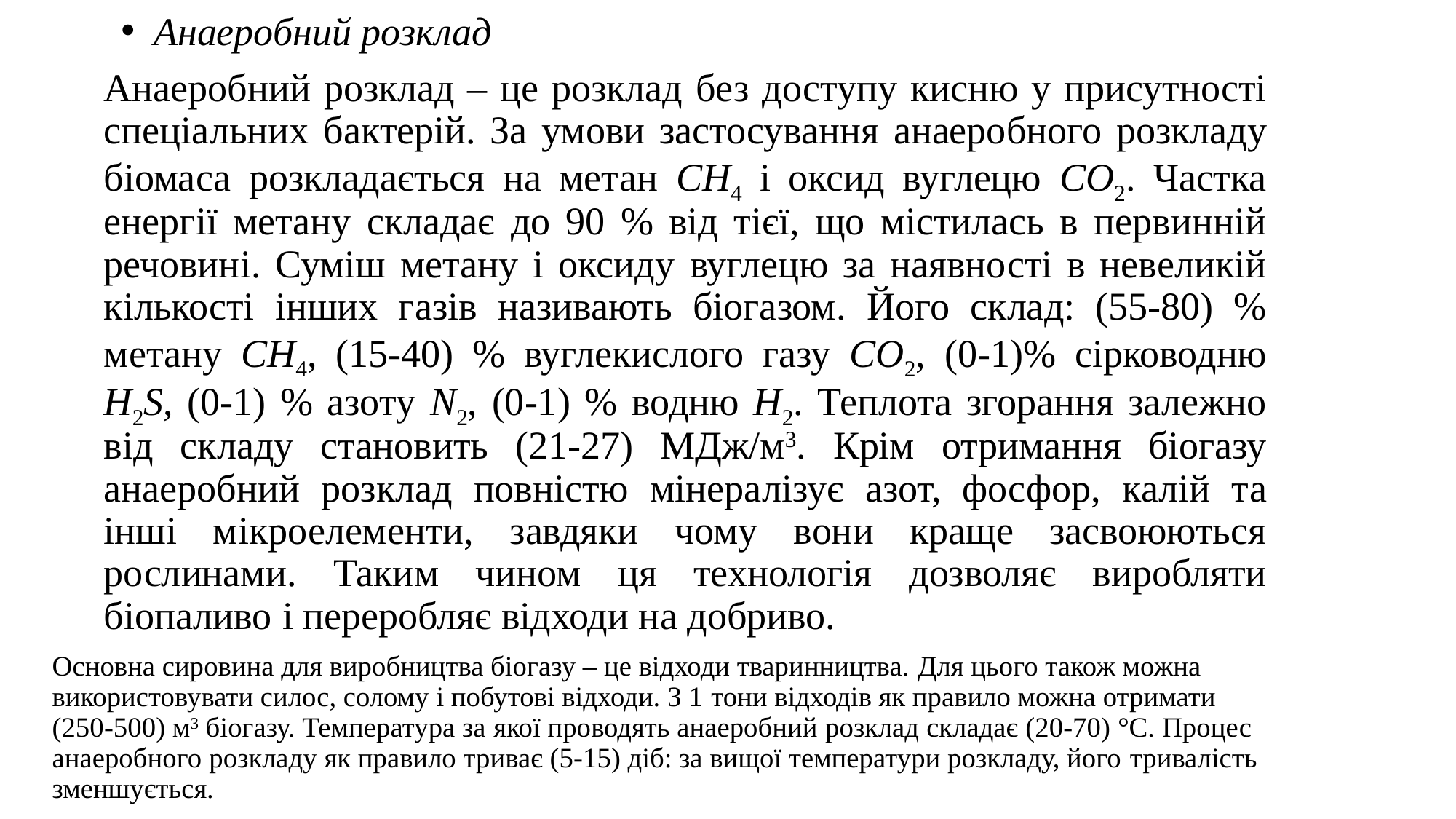

Анаеробний розклад
Анаеробний розклад – це розклад без доступу кисню у присутності спеціальних бактерій. За умови застосування анаеробного розкладу біомаса розкладається на метан СН4 і оксид вуглецю СО2. Частка енергії метану складає до 90 % від тієї, що містилась в первинній речовині. Суміш метану і оксиду вуглецю за наявності в невеликій кількості інших газів називають біогазом. Його склад: (55-80) % метану СН4, (15-40) % вуглекислого газу СО2, (0-1)% сірководню Н2S, (0-1) % азоту N2, (0-1) % водню H2. Теплота згорання залежно від складу становить (21-27) МДж/м3. Крім отримання біогазу анаеробний розклад повністю мінералізує азот, фосфор, калій та інші мікроелементи, завдяки чому вони краще засвоюються рослинами. Таким чином ця технологія дозволяє виробляти біопаливо і переробляє відходи на добриво.
Основна сировина для виробництва біогазу – це відходи тваринництва. Для цього також можна використовувати силос, солому і побутові відходи. З 1 тони відходів як правило можна отримати (250-500) м3 біогазу. Температура за якої проводять анаеробний розклад складає (20-70) °С. Процес анаеробного розкладу як правило триває (5-15) діб: за вищої температури розкладу, його тривалість зменшується.